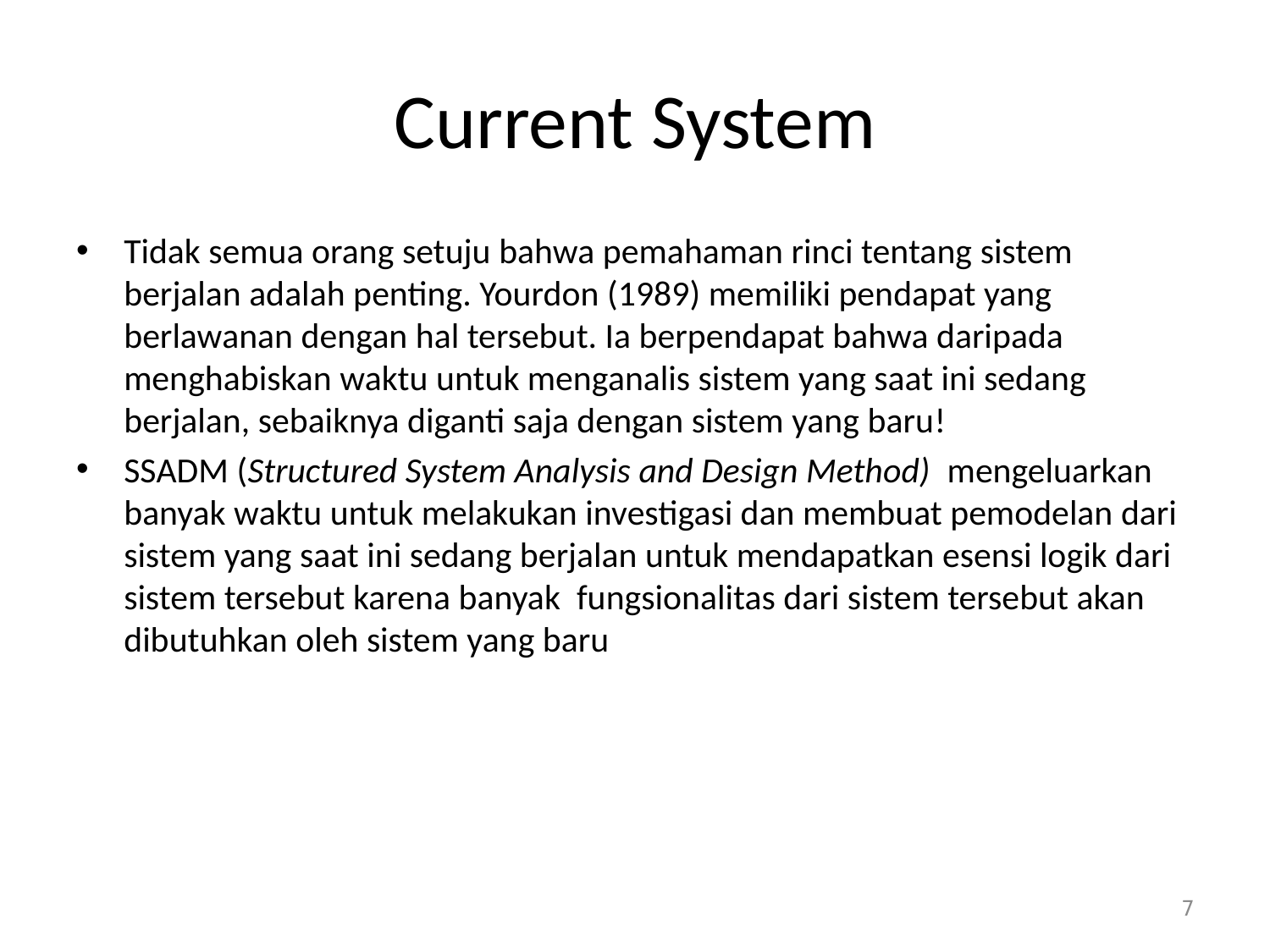

# Current System
Tidak semua orang setuju bahwa pemahaman rinci tentang sistem berjalan adalah penting. Yourdon (1989) memiliki pendapat yang berlawanan dengan hal tersebut. Ia berpendapat bahwa daripada menghabiskan waktu untuk menganalis sistem yang saat ini sedang berjalan, sebaiknya diganti saja dengan sistem yang baru!
SSADM (Structured System Analysis and Design Method)  mengeluarkan banyak waktu untuk melakukan investigasi dan membuat pemodelan dari sistem yang saat ini sedang berjalan untuk mendapatkan esensi logik dari sistem tersebut karena banyak  fungsionalitas dari sistem tersebut akan dibutuhkan oleh sistem yang baru
7